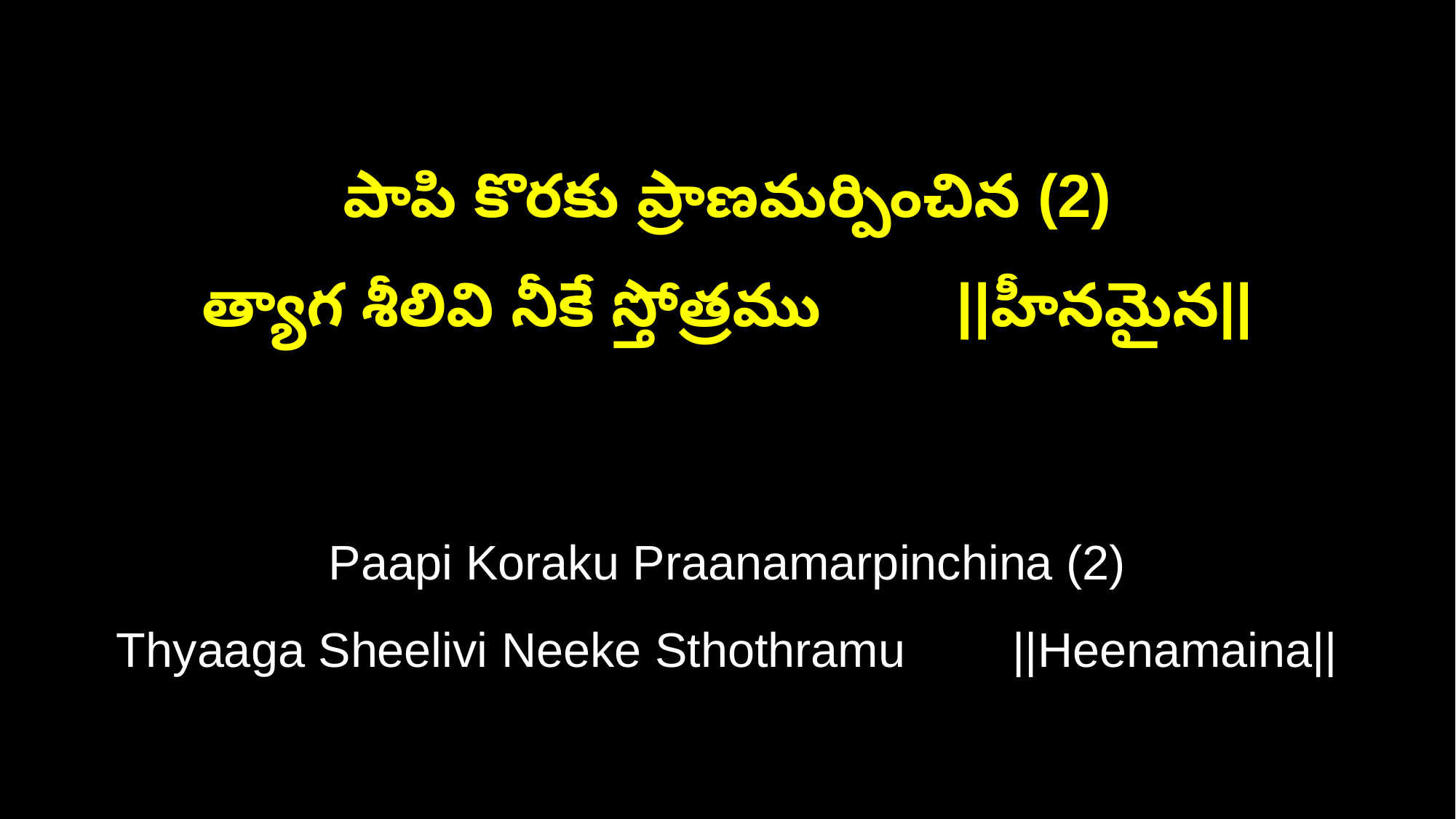

పాపి కొరకు ప్రాణమర్పించిన (2)
త్యాగ శీలివి నీకే స్తోత్రము        ||హీనమైన||
Paapi Koraku Praanamarpinchina (2)
Thyaaga Sheelivi Neeke Sthothramu        ||Heenamaina||